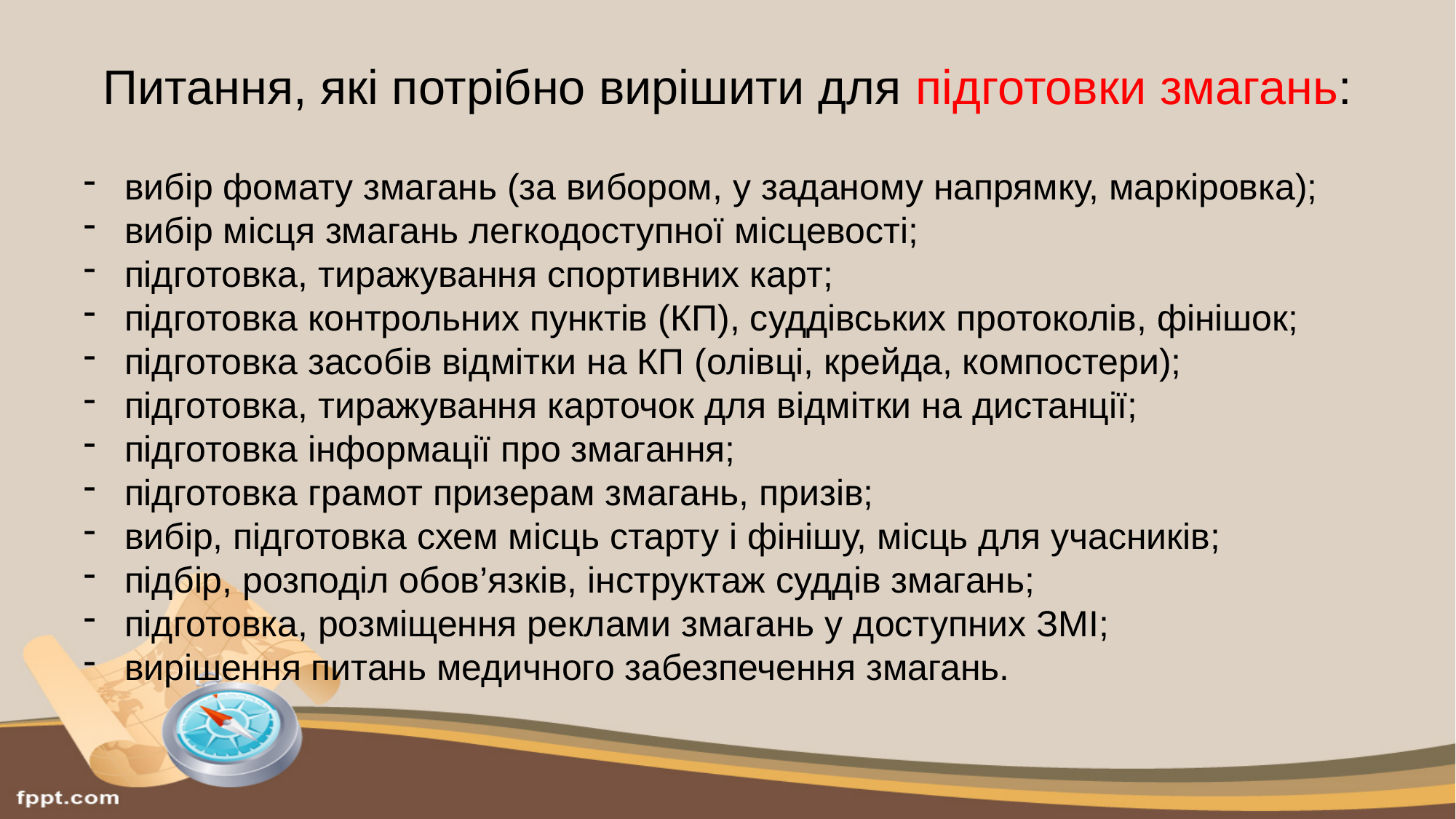

Питання, які потрібно вирішити для підготовки змагань:
вибір фомату змагань (за вибором, у заданому напрямку, маркіровка);
вибір місця змагань легкодоступної місцевості;
підготовка, тиражування спортивних карт;
підготовка контрольних пунктів (КП), суддівських протоколів, фінішок;
підготовка засобів відмітки на КП (олівці, крейда, компостери);
підготовка, тиражування карточок для відмітки на дистанції;
підготовка інформації про змагання;
підготовка грамот призерам змагань, призів;
вибір, підготовка схем місць старту і фінішу, місць для учасників;
підбір, розподіл обов’язків, інструктаж суддів змагань;
підготовка, розміщення реклами змагань у доступних ЗМІ;
вирішення питань медичного забезпечення змагань.